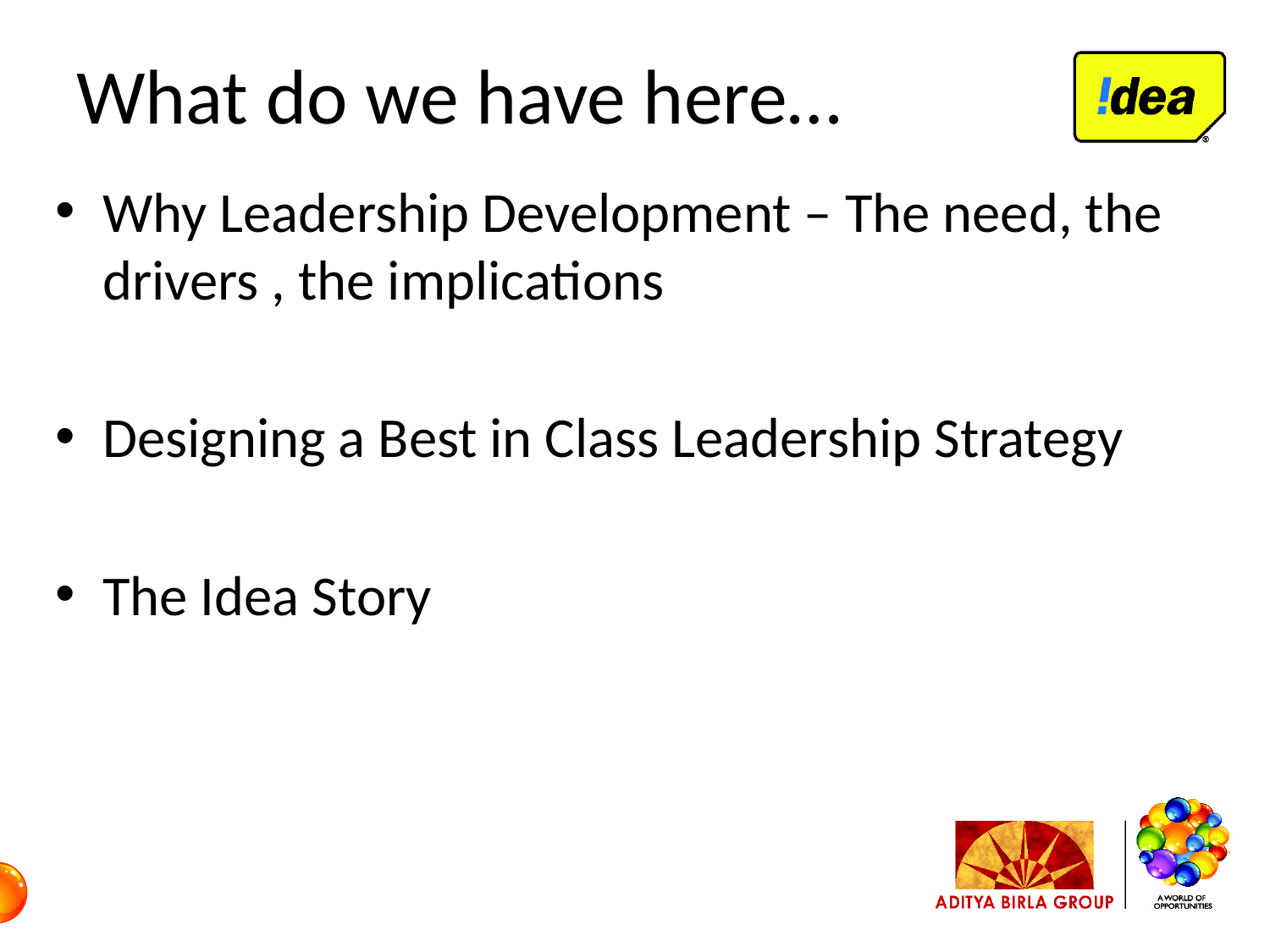

# What do we have here…
Why Leadership Development – The need, the drivers , the implications

Designing a Best in Class Leadership Strategy

The Idea Story